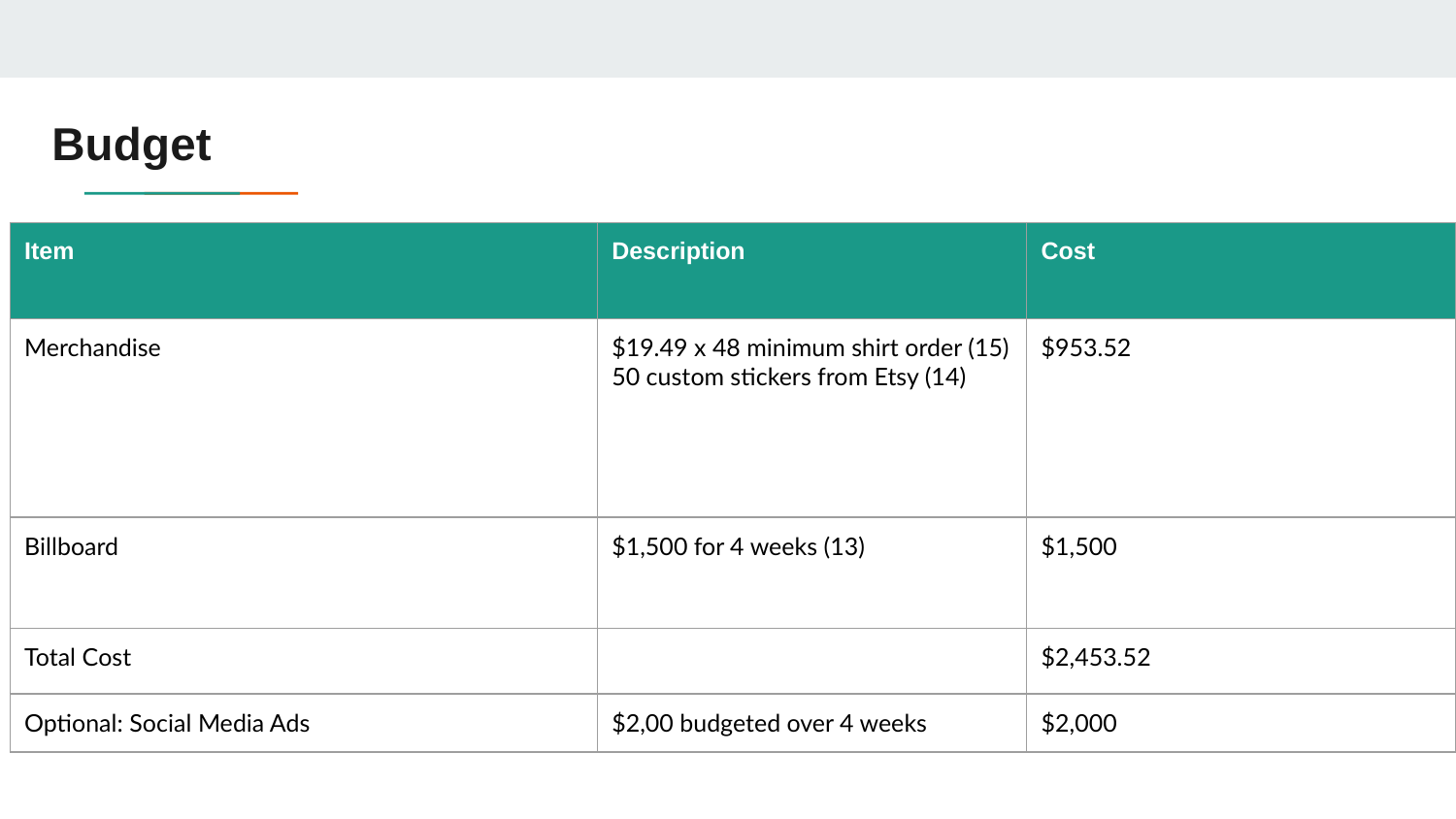

# Budget
| Item | Description | Cost |
| --- | --- | --- |
| Merchandise | $19.49 x 48 minimum shirt order (15) 50 custom stickers from Etsy (14) | $953.52 |
| Billboard | $1,500 for 4 weeks (13) | $1,500 |
| Total Cost |  | $2,453.52 |
| Optional: Social Media Ads | $2,00 budgeted over 4 weeks | $2,000 |